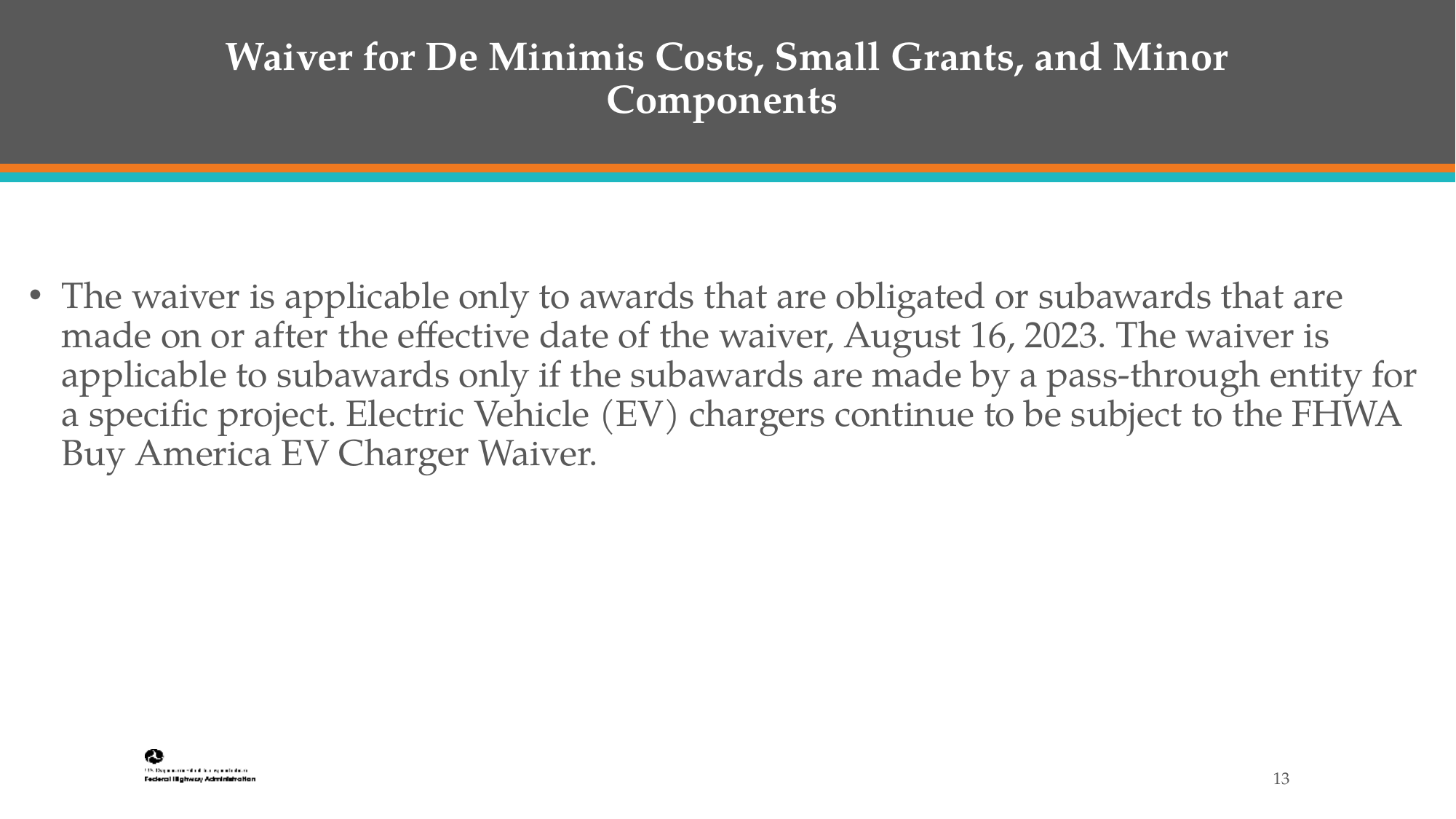

# Waiver for De Minimis Costs, Small Grants, and Minor Components

The waiver is applicable only to awards that are obligated or subawards that are made on or after the effective date of the waiver, August 16, 2023. The waiver is applicable to subawards only if the subawards are made by a pass-through entity for a specific project. Electric Vehicle (EV) chargers continue to be subject to the FHWA Buy America EV Charger Waiver.

13